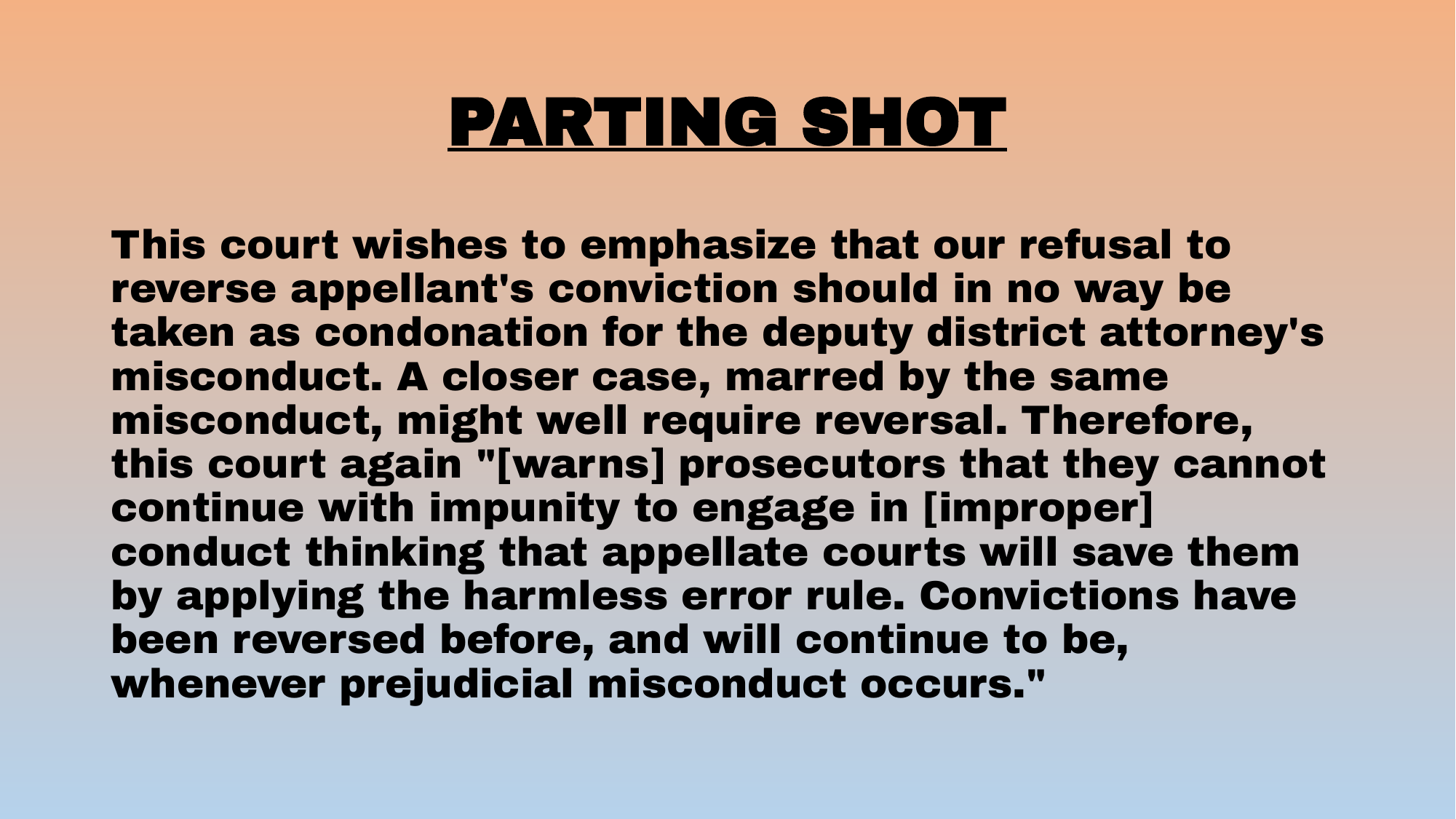

# PARTING SHOT
This court wishes to emphasize that our refusal to reverse appellant's conviction should in no way be taken as condonation for the deputy district attorney's misconduct. A closer case, marred by the same misconduct, might well require reversal. Therefore, this court again "[warns] prosecutors that they cannot continue with impunity to engage in [improper] conduct thinking that appellate courts will save them by applying the harmless error rule. Convictions have been reversed before, and will continue to be, whenever prejudicial misconduct occurs."